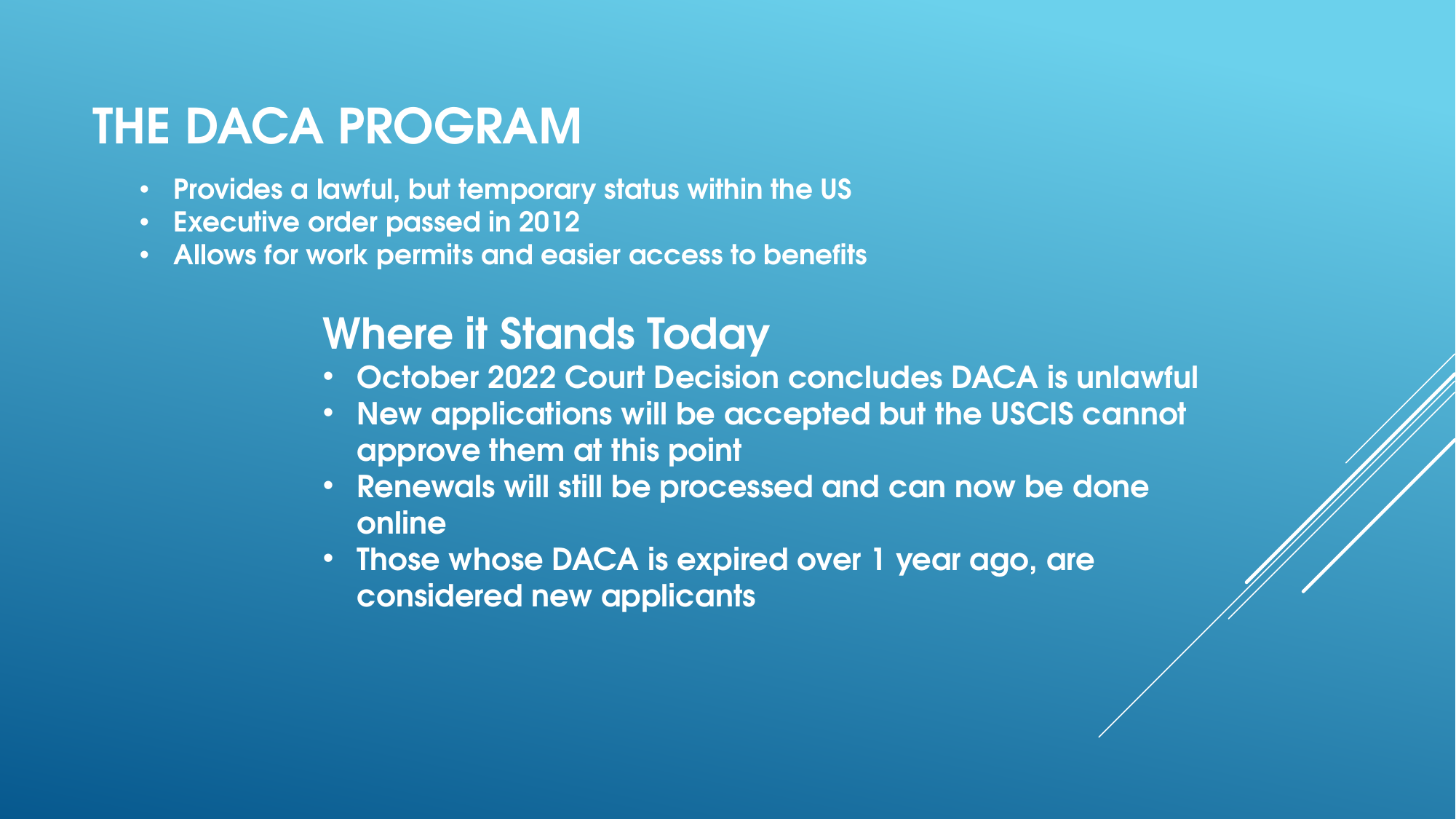

# The DACA Program
Provides a lawful, but temporary status within the US
Executive order passed in 2012
Allows for work permits and easier access to benefits
Where it Stands Today
October 2022 Court Decision concludes DACA is unlawful
New applications will be accepted but the USCIS cannot approve them at this point
Renewals will still be processed and can now be done online
Those whose DACA is expired over 1 year ago, are considered new applicants